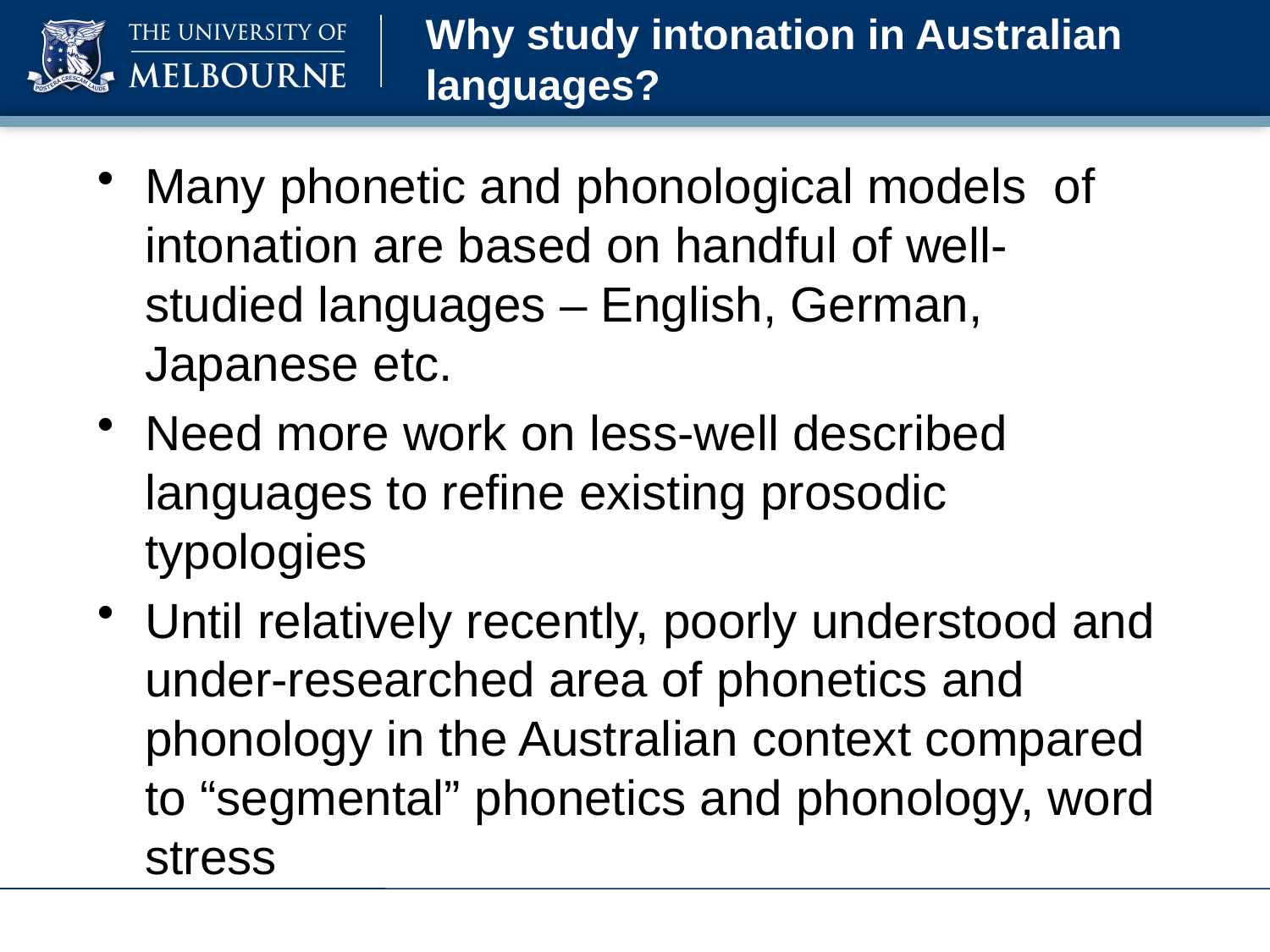

# Why study intonation in Australian languages?
Many phonetic and phonological models  of intonation are based on handful of well-studied languages – English, German, Japanese etc.
Need more work on less-well described languages to refine existing prosodic typologies
Until relatively recently, poorly understood and under-researched area of phonetics and phonology in the Australian context compared to “segmental” phonetics and phonology, word stress